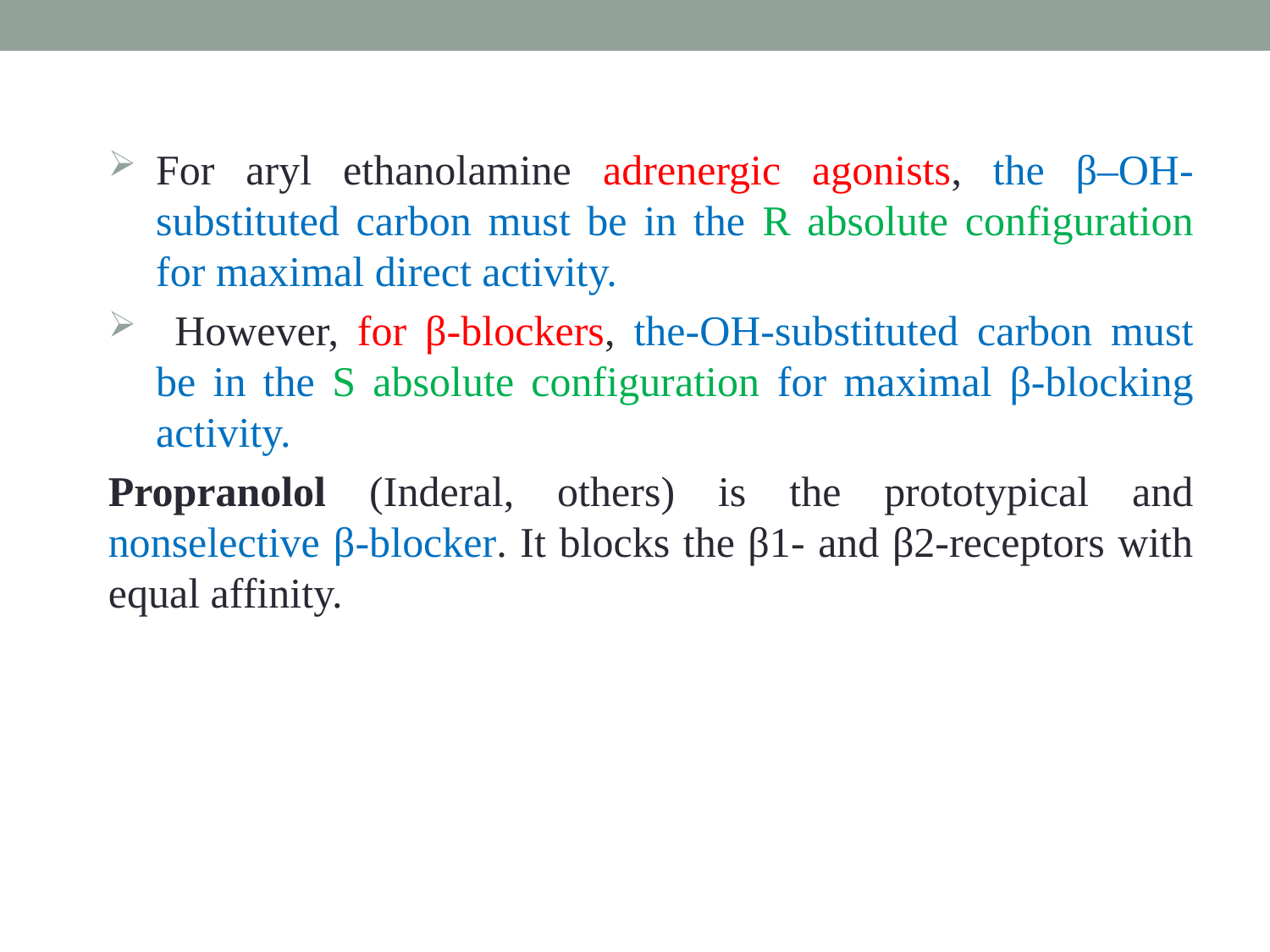

For aryl ethanolamine adrenergic agonists, the β–OH-substituted carbon must be in the R absolute configuration for maximal direct activity.
 However, for β-blockers, the-OH-substituted carbon must be in the S absolute configuration for maximal β-blocking activity.
Propranolol (Inderal, others) is the prototypical and nonselective β-blocker. It blocks the β1- and β2-receptors with equal affinity.